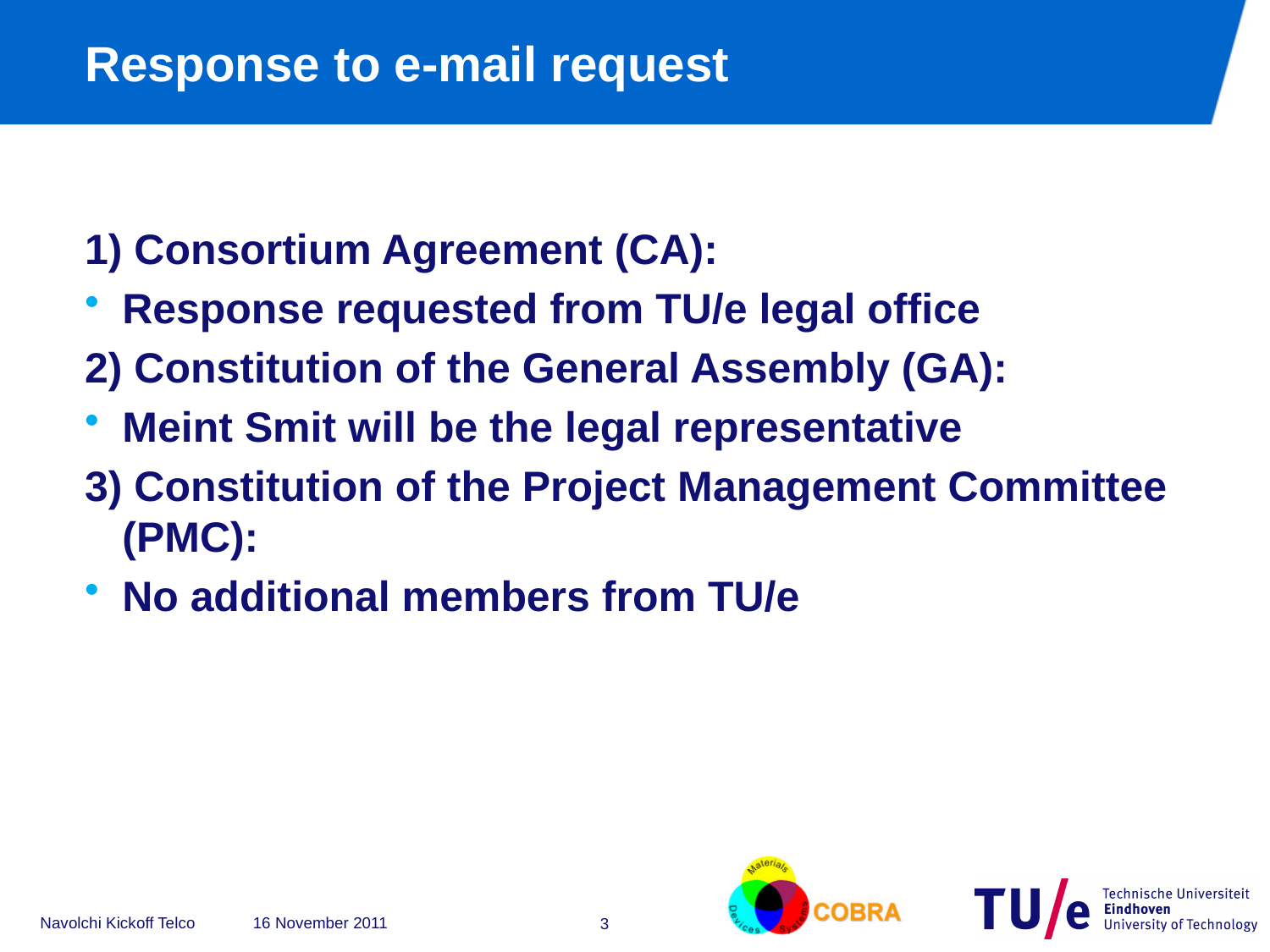

# Response to e-mail request
1) Consortium Agreement (CA):
Response requested from TU/e legal office
2) Constitution of the General Assembly (GA):
Meint Smit will be the legal representative
3) Constitution of the Project Management Committee (PMC):
No additional members from TU/e

Navolchi Kickoff Telco             16 November 2011
3